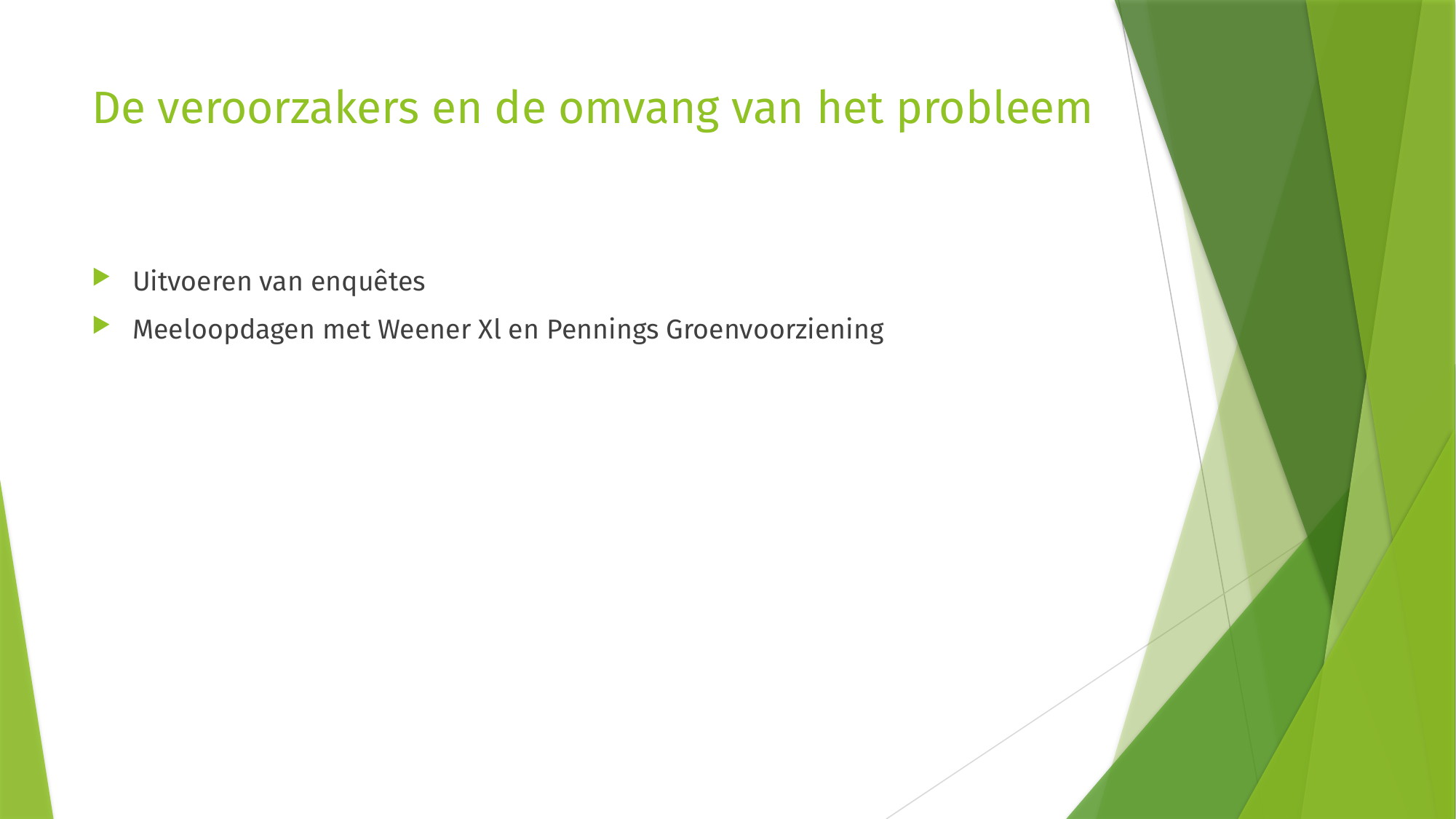

# De veroorzakers en de omvang van het probleem
Uitvoeren van enquêtes
Meeloopdagen met Weener Xl en Pennings Groenvoorziening